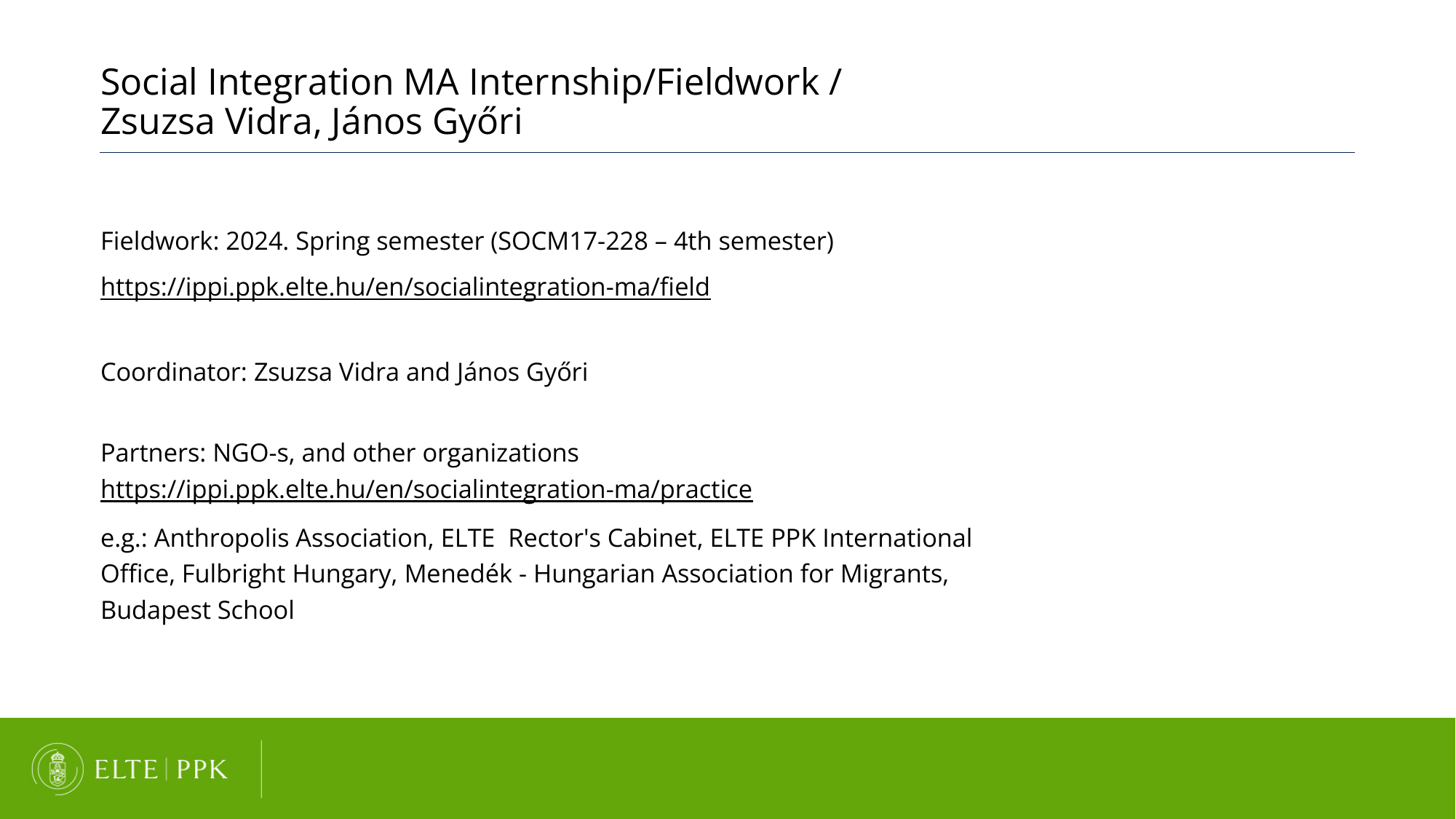

Social Integration MA Internship/Fieldwork /
Zsuzsa Vidra, János Győri
Fieldwork: 2024. Spring semester (SOCM17-228 – 4th semester)
https://ippi.ppk.elte.hu/en/socialintegration-ma/field
Coordinator: Zsuzsa Vidra and János Győri
Partners: NGO-s, and other organizations https://ippi.ppk.elte.hu/en/socialintegration-ma/practice
e.g.: Anthropolis Association, ELTE  Rector's Cabinet, ELTE PPK International Office, Fulbright Hungary, Menedék - Hungarian Association for Migrants, Budapest School